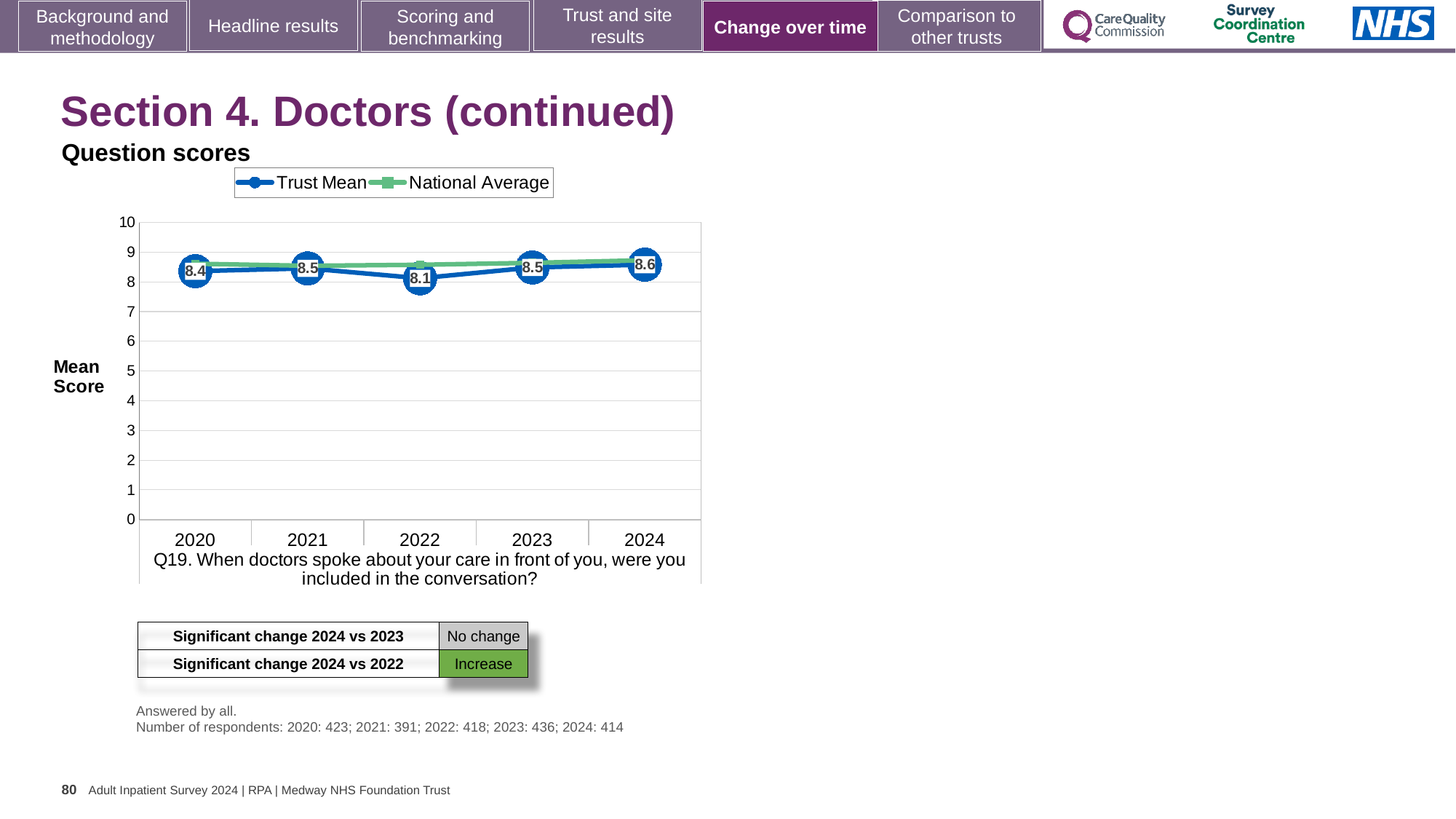

# Section 4. Doctors (continued)
Question scores

### Chart

| Category | Trust Mean | National Average |
|---|---|---|
| 2020 | 8.361841152082524 | 8.609712905216018 |
| 2021 | 8.455394846427538 | 8.541869177908548 |
| 2022 | 8.120892906925134 | 8.575082069943644 |
| 2023 | 8.48616925387988 | 8.641430583880739 |
| 2024 | 8.580146679955169 | 8.727549776752475 |
| Significant change 2024 vs 2023 | No change |
| --- | --- |
| Significant change 2024 vs 2022 | Increase |
Answered by all.
Number of respondents: 2020: 423; 2021: 391; 2022: 418; 2023: 436; 2024: 414

80